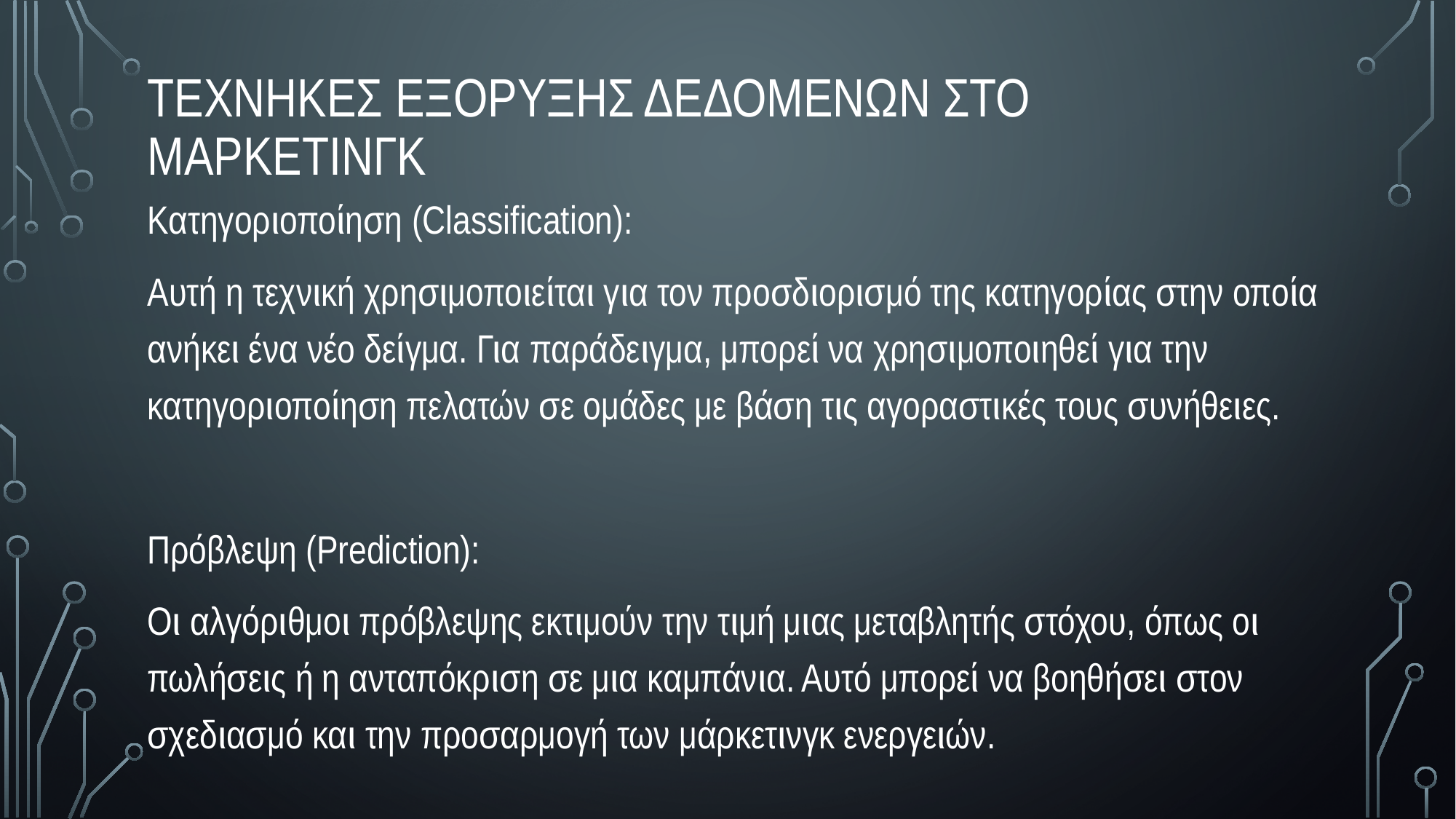

τεχνηκες εξορυξης δεδομενων στο μαρκετινγκ

Κατηγοριοποίηση (Classification):
Αυτή η τεχνική χρησιμοποιείται για τον προσδιορισμό της κατηγορίας στην οποία ανήκει ένα νέο δείγμα. Για παράδειγμα, μπορεί να χρησιμοποιηθεί για την κατηγοριοποίηση πελατών σε ομάδες με βάση τις αγοραστικές τους συνήθειες.

Πρόβλεψη (Prediction):
Οι αλγόριθμοι πρόβλεψης εκτιμούν την τιμή μιας μεταβλητής στόχου, όπως οι πωλήσεις ή η ανταπόκριση σε μια καμπάνια. Αυτό μπορεί να βοηθήσει στον σχεδιασμό και την προσαρμογή των μάρκετινγκ ενεργειών.